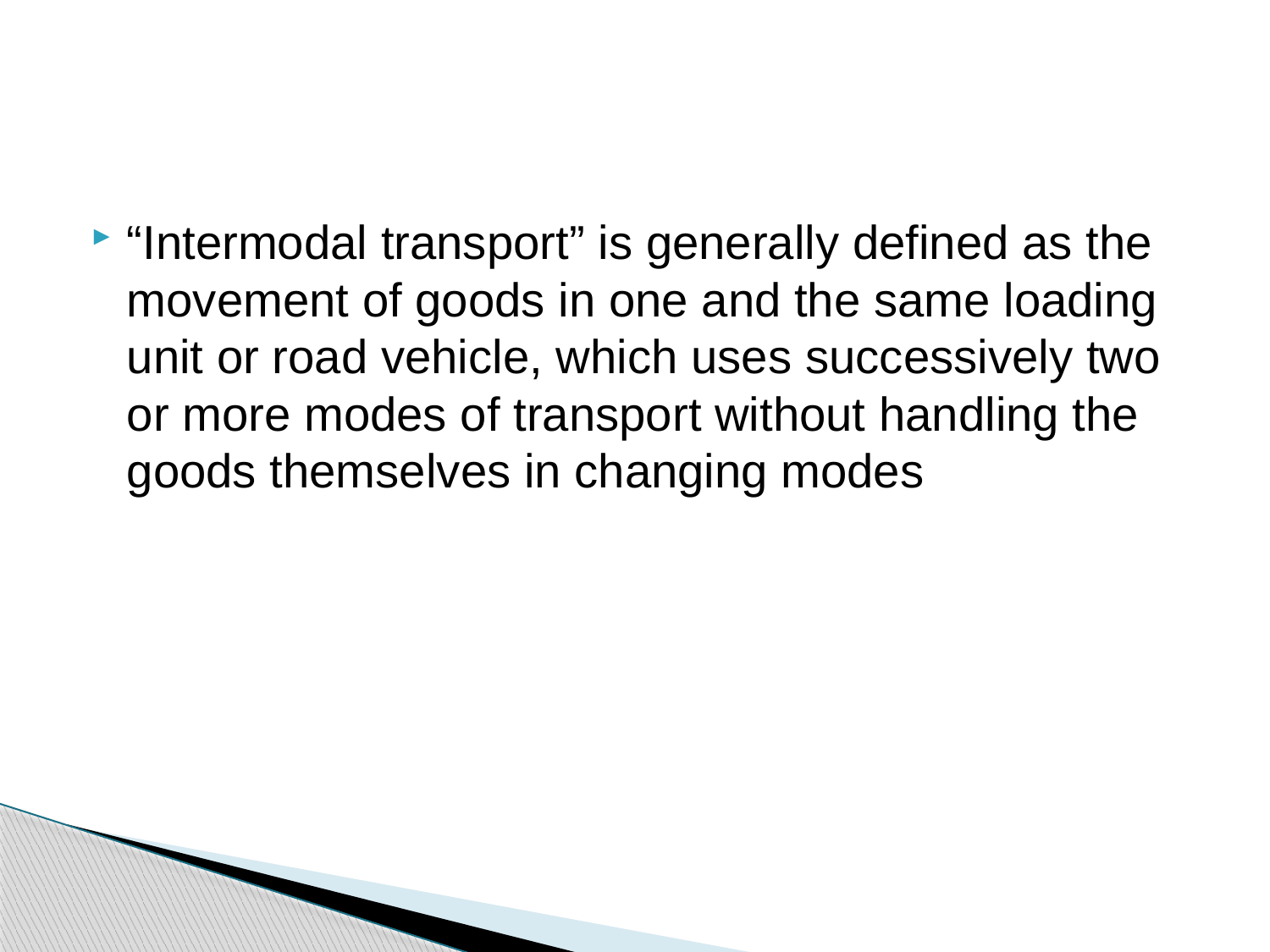

#
“Intermodal transport” is generally defined as the movement of goods in one and the same loading unit or road vehicle, which uses successively two or more modes of transport without handling the goods themselves in changing modes